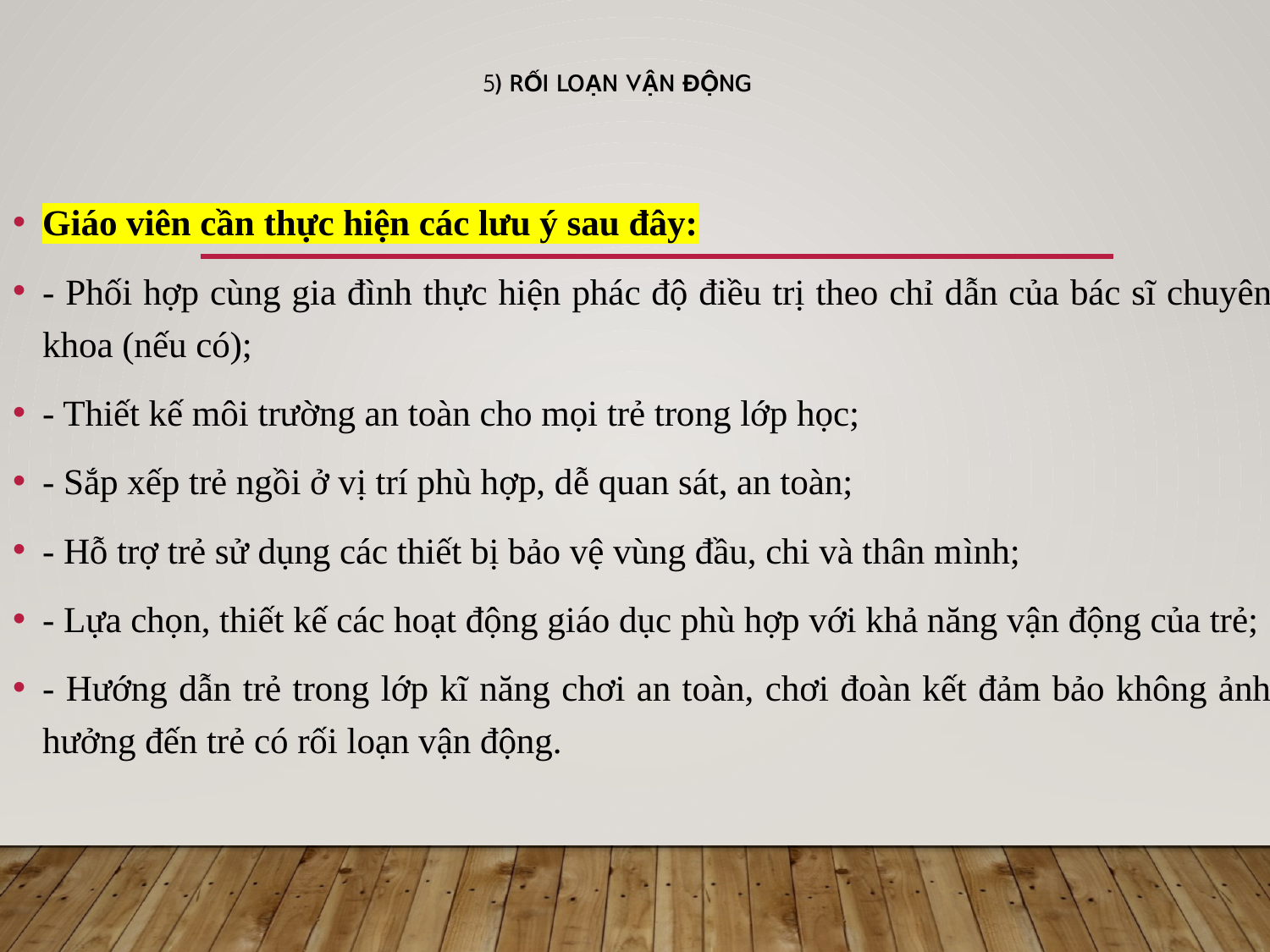

5) Rối loạn vận động
#
Giáo viên cần thực hiện các lưu ý sau đây:
- Phối hợp cùng gia đình thực hiện phác độ điều trị theo chỉ dẫn của bác sĩ chuyên khoa (nếu có);
- Thiết kế môi trường an toàn cho mọi trẻ trong lớp học;
- Sắp xếp trẻ ngồi ở vị trí phù hợp, dễ quan sát, an toàn;
- Hỗ trợ trẻ sử dụng các thiết bị bảo vệ vùng đầu, chi và thân mình;
- Lựa chọn, thiết kế các hoạt động giáo dục phù hợp với khả năng vận động của trẻ;
- Hướng dẫn trẻ trong lớp kĩ năng chơi an toàn, chơi đoàn kết đảm bảo không ảnh hưởng đến trẻ có rối loạn vận động.